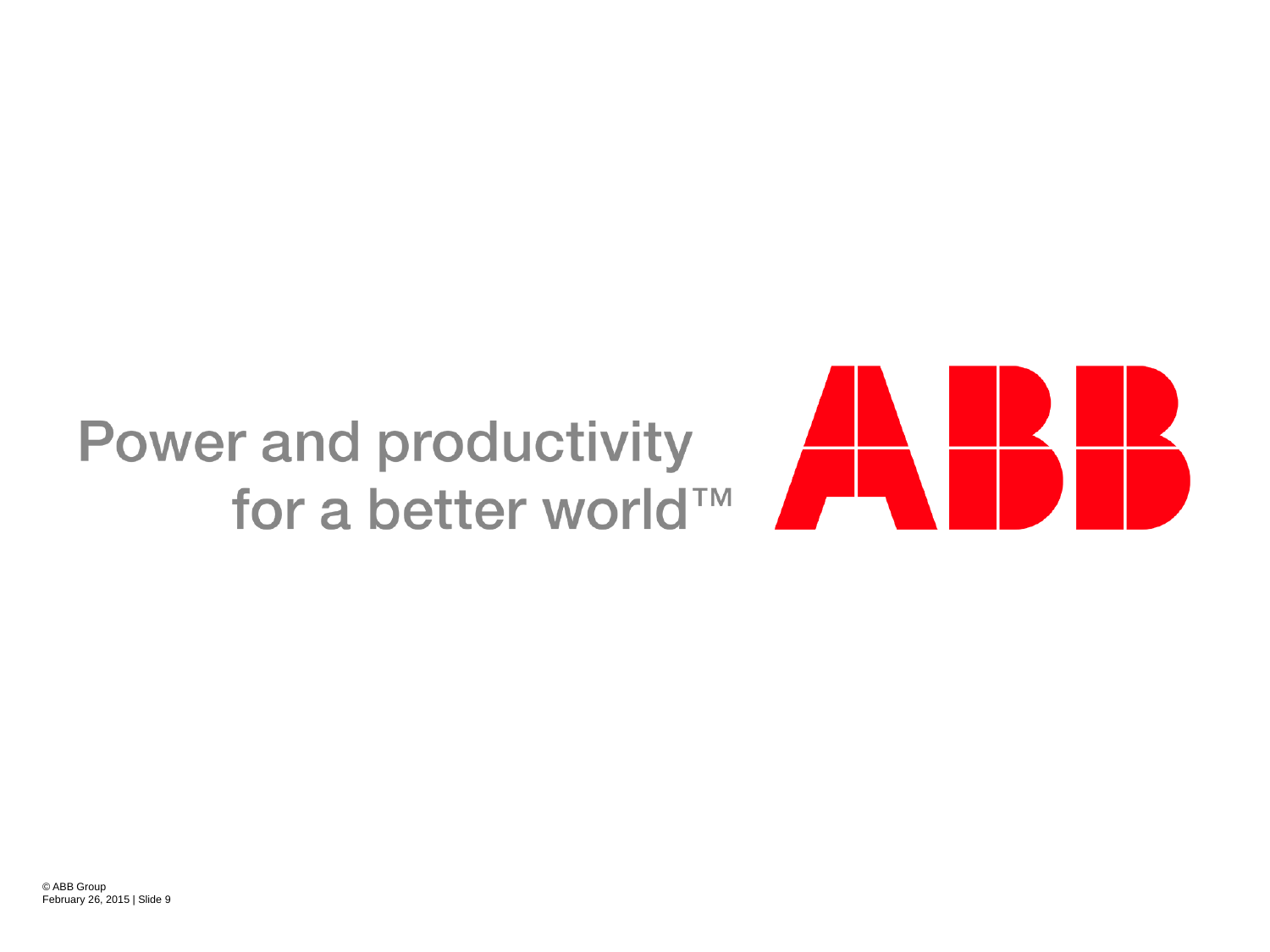

© ABB Group
February 26, 2015 | Slide 9